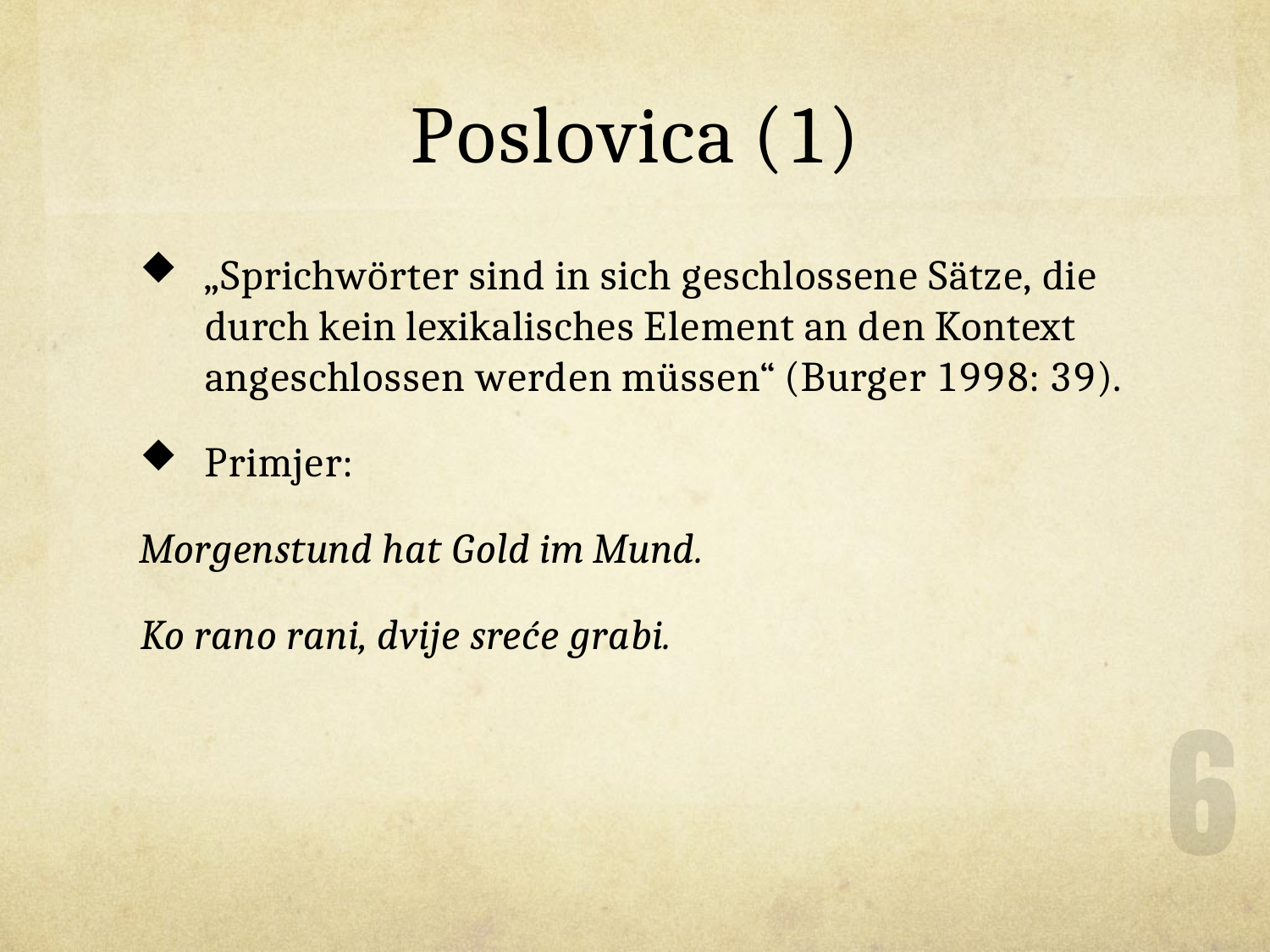

# Poslovica (1)
„Sprichwörter sind in sich geschlossene Sätze, die durch kein lexikalisches Element an den Kontext angeschlossen werden müssen“ (Burger 1998: 39).
Primjer:
Morgenstund hat Gold im Mund.
Ko rano rani, dvije sreće grabi.

6